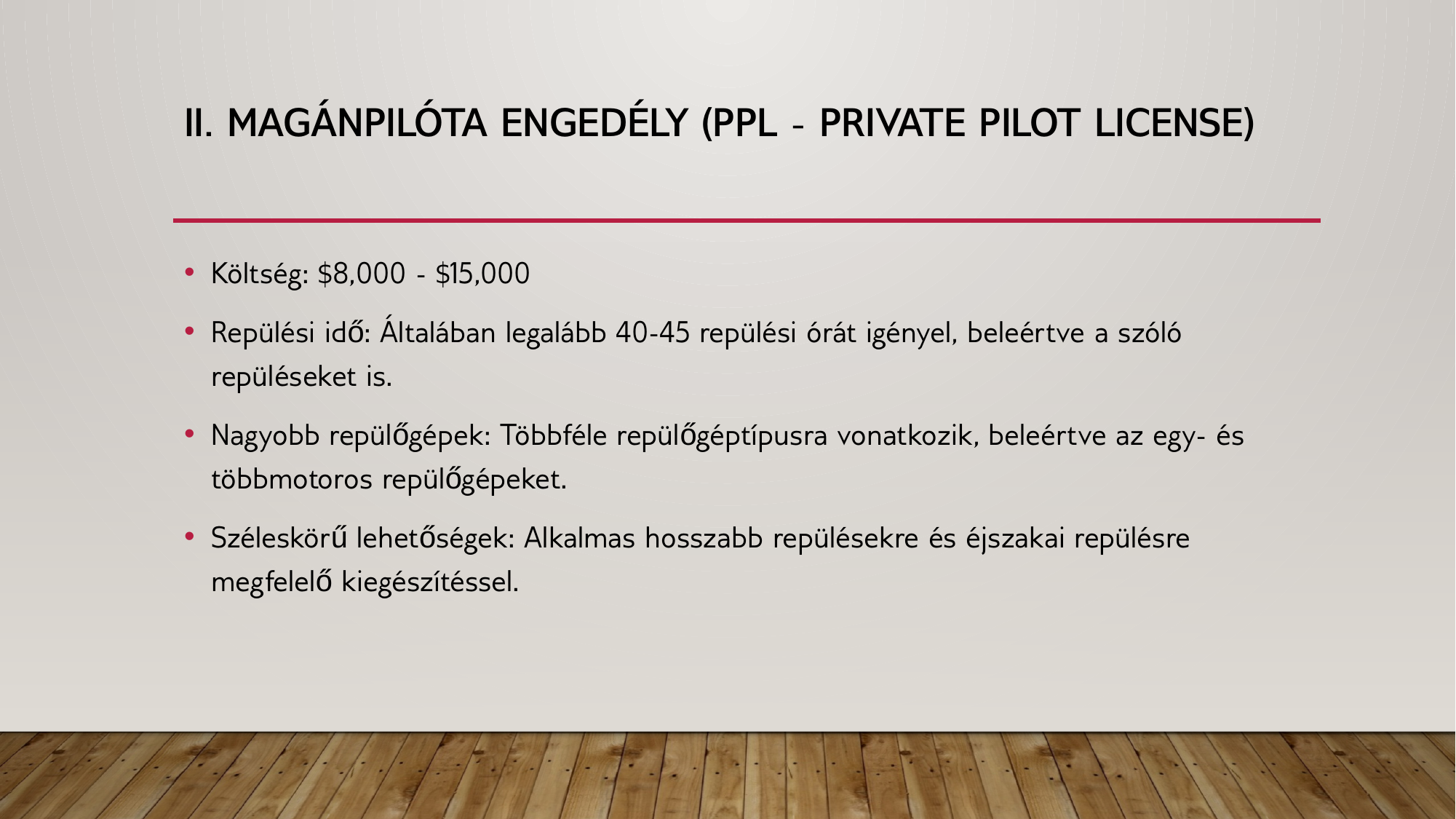

# II. Magánpilóta engedély (PPL - Private Pilot License)
Költség: $8,000 - $15,000
Repülési idő: Általában legalább 40-45 repülési órát igényel, beleértve a szóló repüléseket is.
Nagyobb repülőgépek: Többféle repülőgéptípusra vonatkozik, beleértve az egy- és többmotoros repülőgépeket.
Széleskörű lehetőségek: Alkalmas hosszabb repülésekre és éjszakai repülésre megfelelő kiegészítéssel.